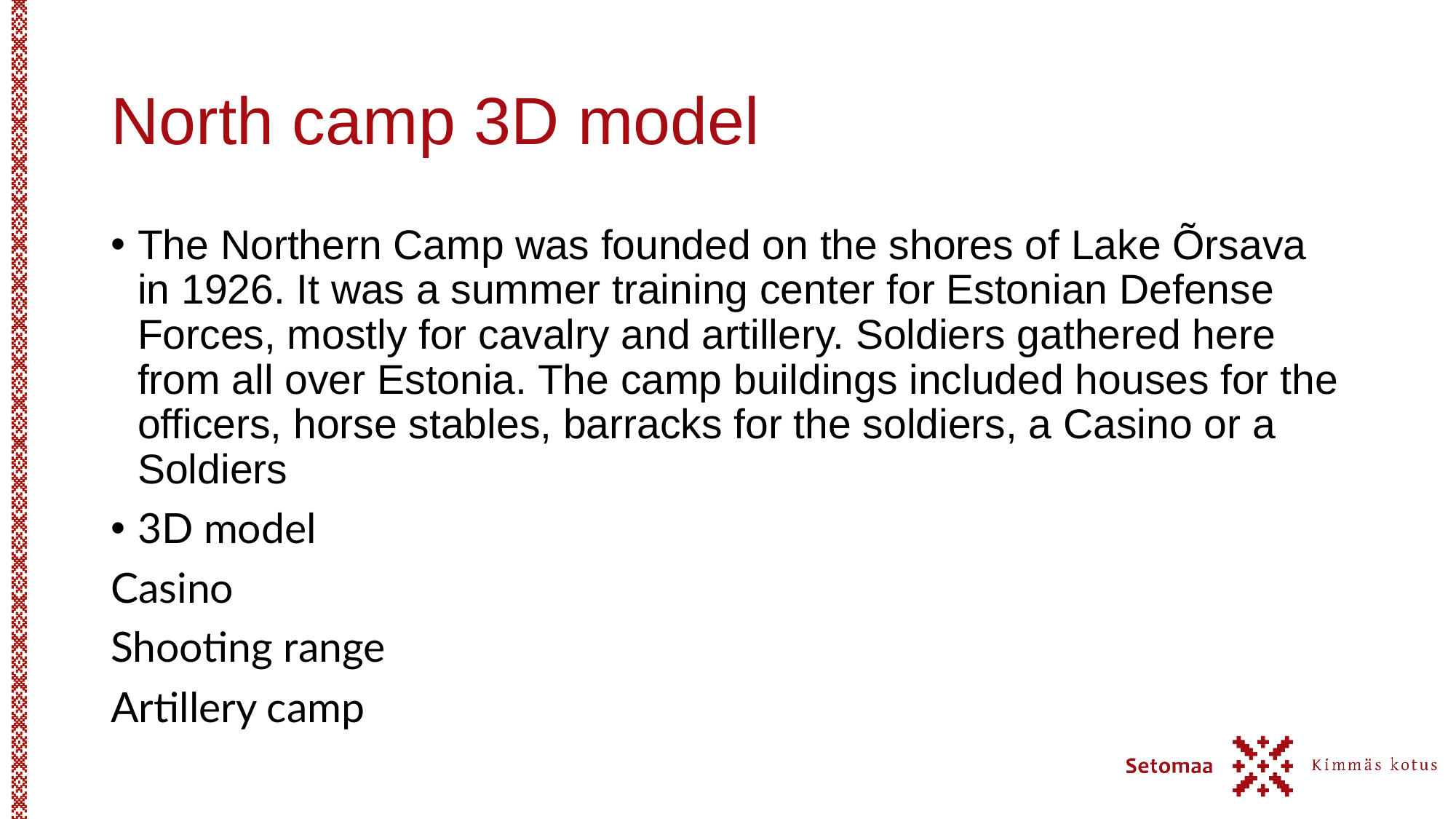

# North camp 3D model
The Northern Camp was founded on the shores of Lake Õrsava in 1926. It was a summer training center for Estonian Defense Forces, mostly for cavalry and artillery. Soldiers gathered here from all over Estonia. The camp buildings included houses for the officers, horse stables, barracks for the soldiers, a Casino or a Soldiers
3D model
Casino
Shooting range
Artillery camp